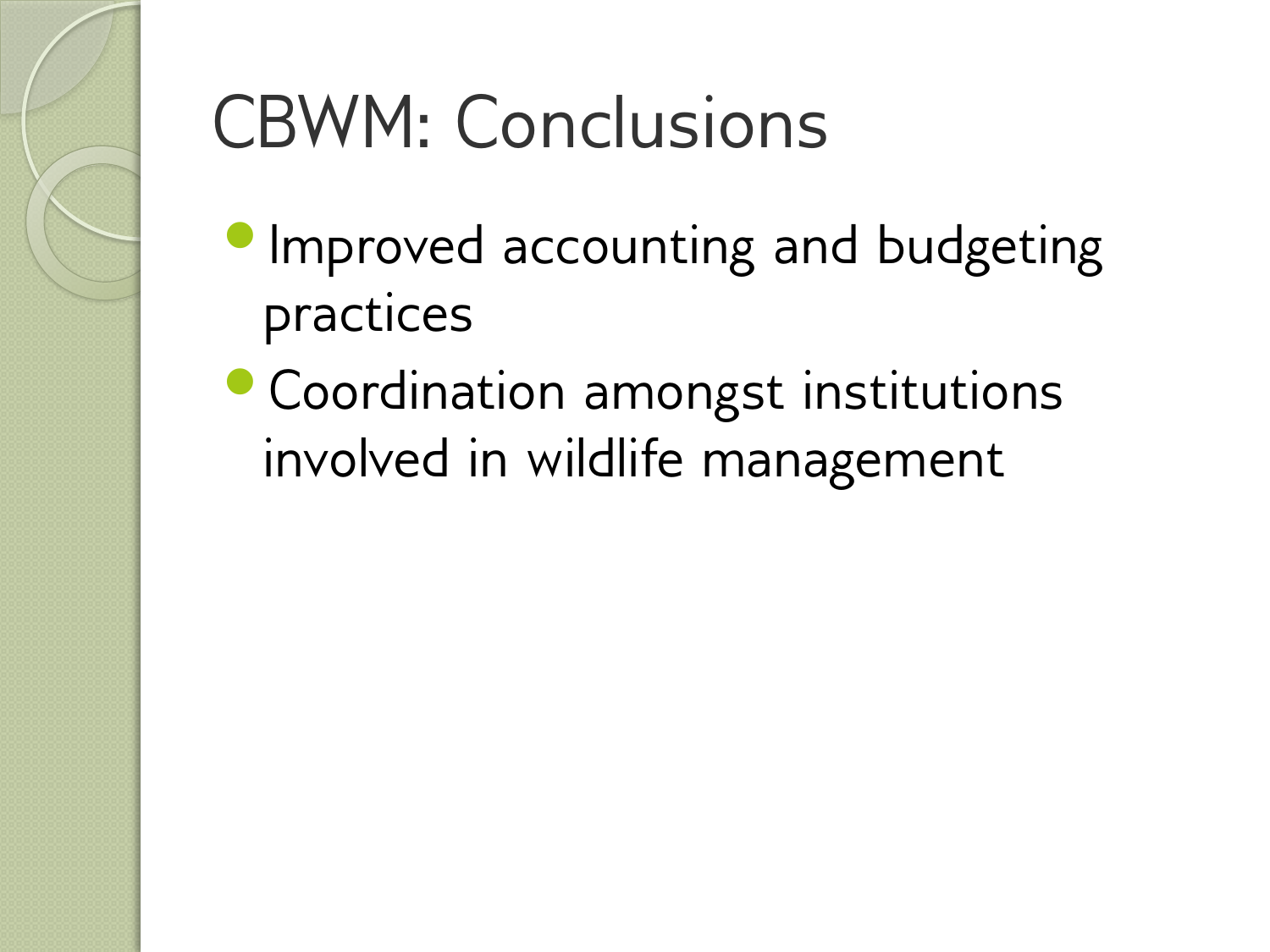

# CBWM: Conclusions
Improved accounting and budgeting practices
Coordination amongst institutions involved in wildlife management